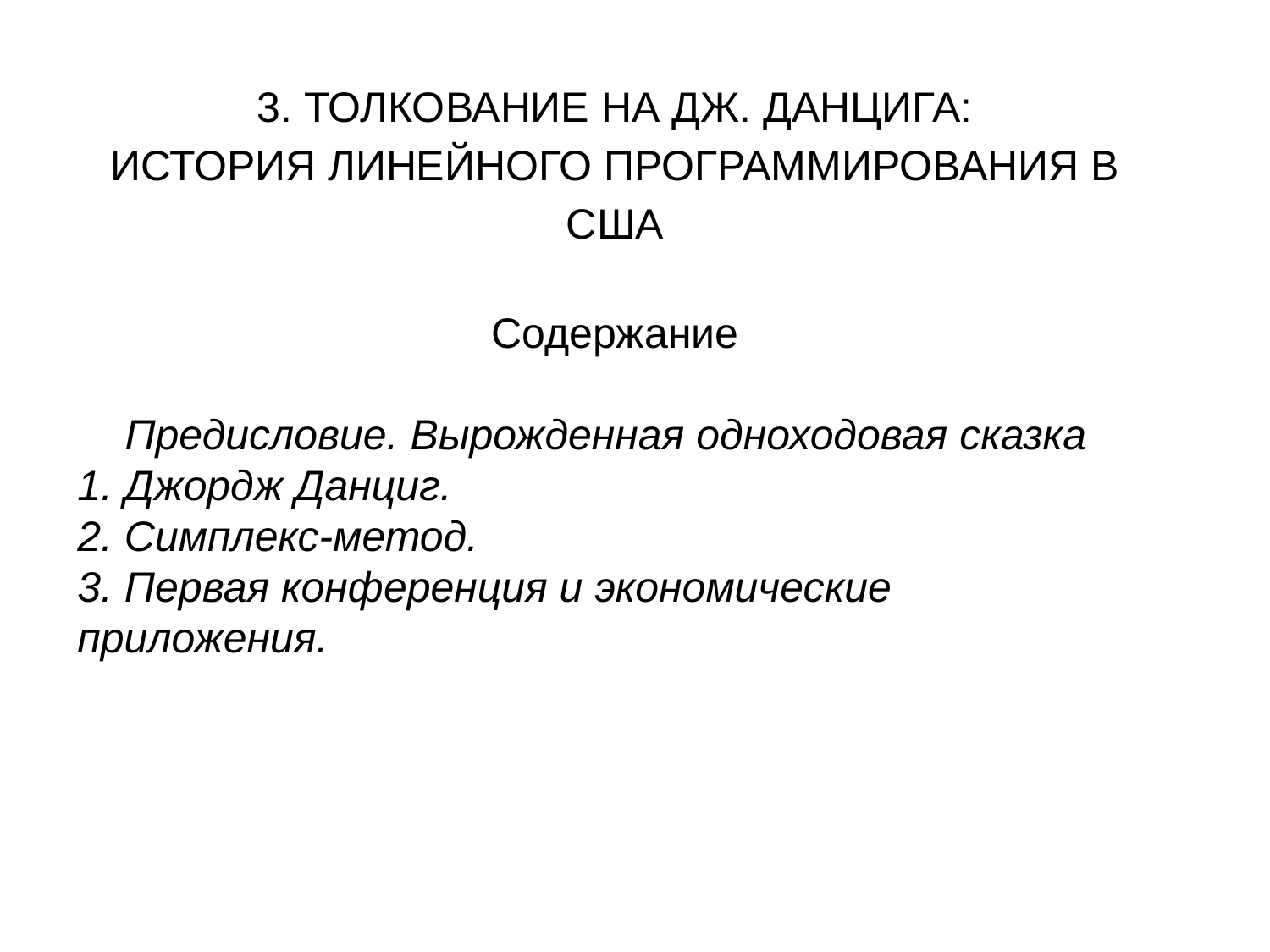

3. Толкование на Дж. Данцига:
История линейного программирования в США

Содержание

    Предисловие. Вырожденная одноходовая сказка
1. Джордж Данциг.
2. Симплекс-метод.
3. Первая конференция и экономические приложения.